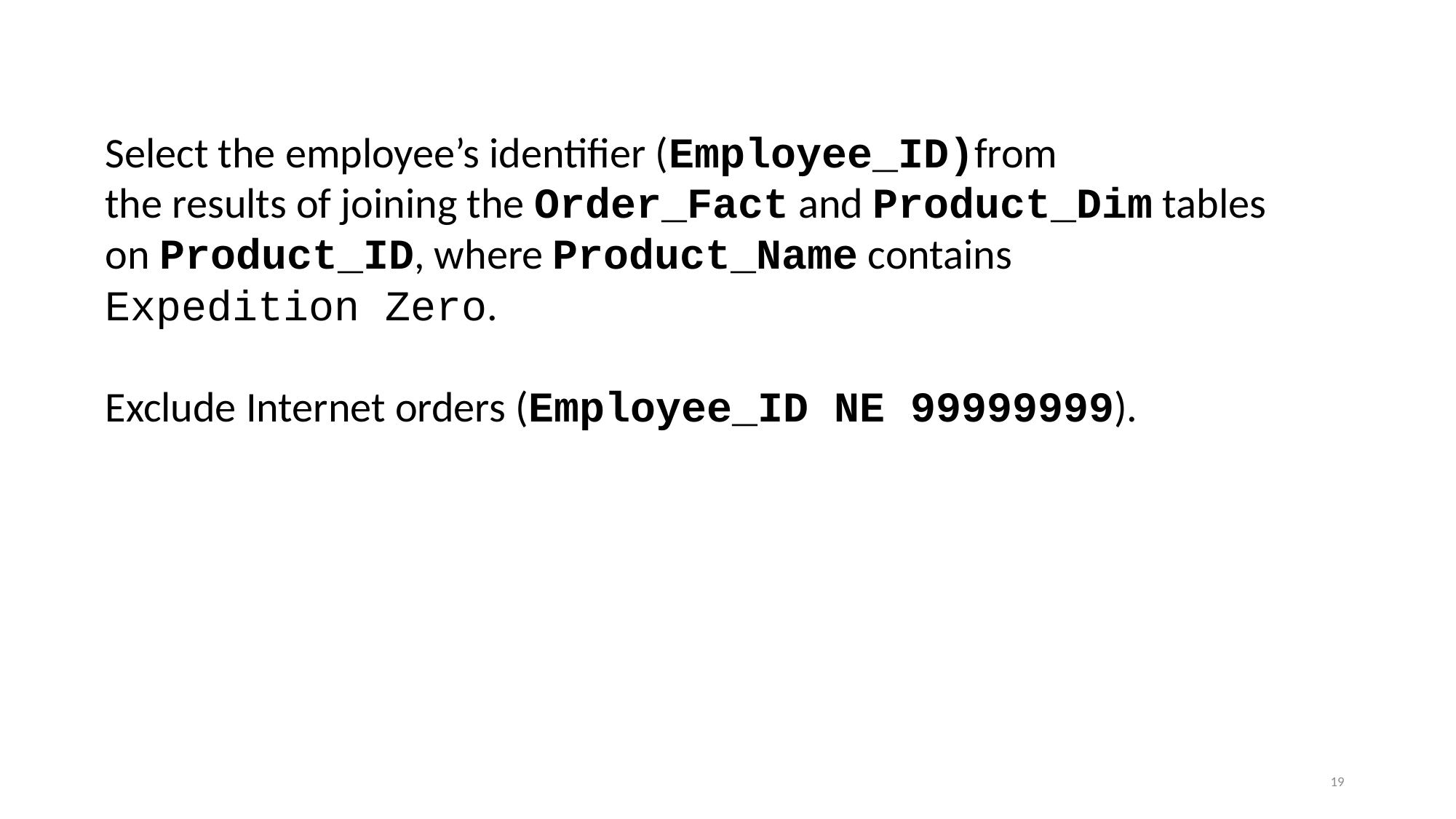

Select the employee’s identifier (Employee_ID)from
the results of joining the Order_Fact and Product_Dim tables on Product_ID, where Product_Name contains Expedition Zero.

Exclude Internet orders (Employee_ID NE 99999999).
19